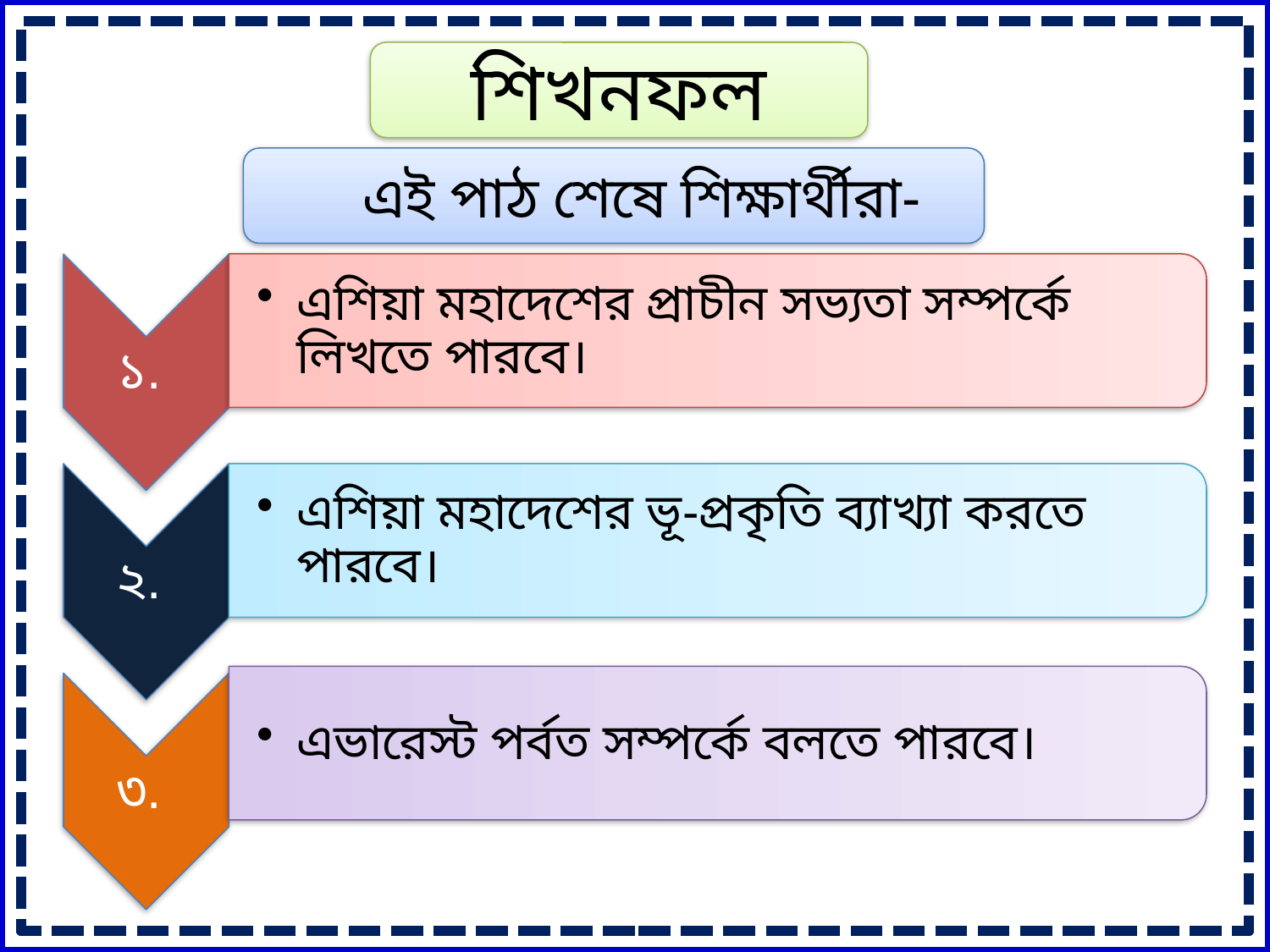

শিখনফল
       এই পাঠ শেষে শিক্ষার্থীরা-
১.
এশিয়া মহাদেশের প্রাচীন সভ্যতা সম্পর্কে লিখতে পারবে।
২.
এশিয়া মহাদেশের ভূ-প্রকৃতি ব্যাখ্যা করতে পারবে।
৩.
এভারেস্ট পর্বত সম্পর্কে বলতে পারবে।